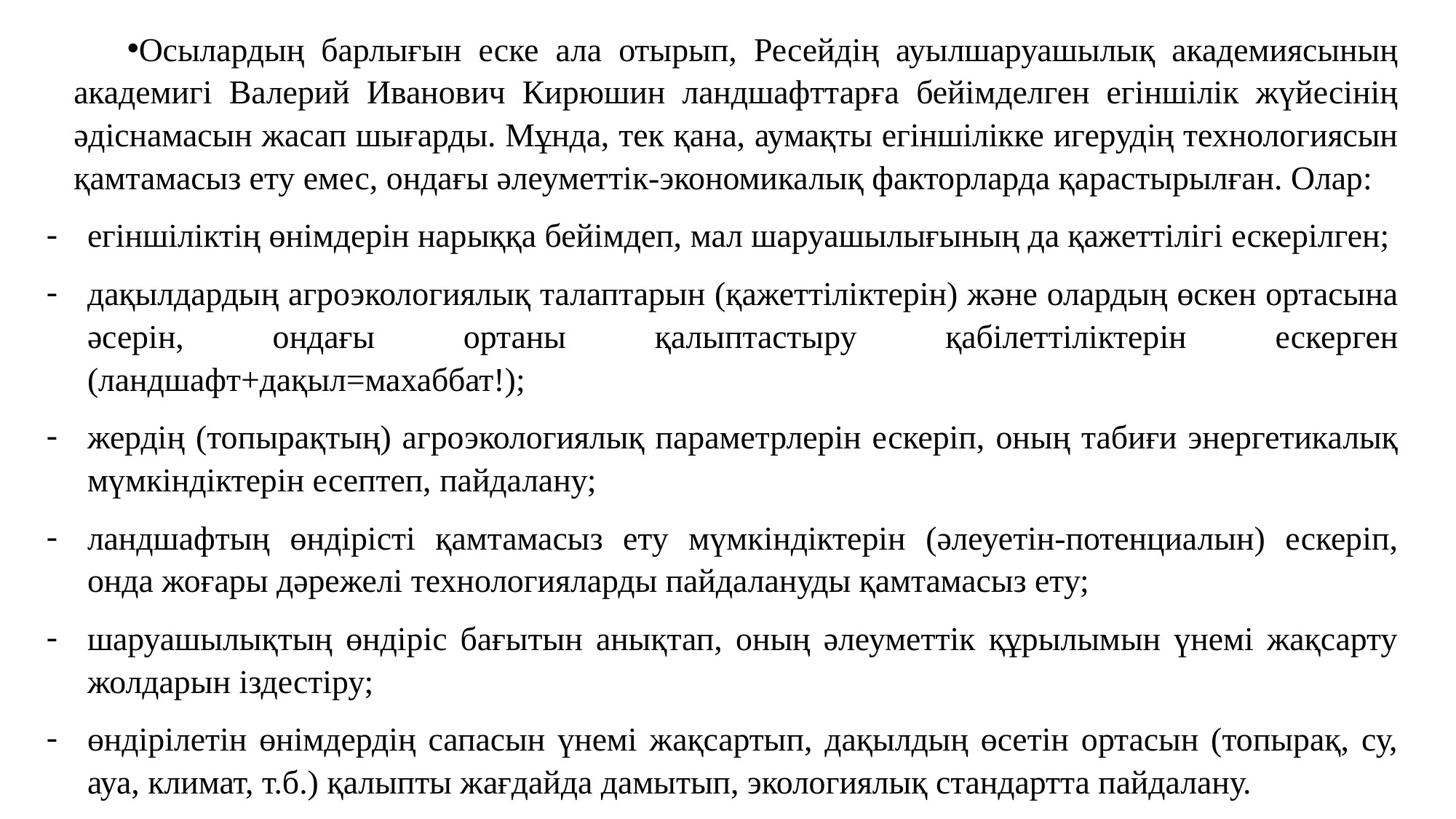

Осылардың барлығын еске ала отырып, Ресейдің ауылшаруашылық академиясының академигі Валерий Иванович Кирюшин ландшафттарға бейімделген егіншілік жүйесінің әдіснамасын жасап шығарды. Мұнда, тек қана, аумақты егіншілікке игерудің технологиясын қамтамасыз ету емес, ондағы әлеуметтік-экономикалық факторларда қарастырылған. Олар:
егіншіліктің өнімдерін нарыққа бейімдеп, мал шаруашылығының да қажеттілігі ескерілген;
дақылдардың агроэкологиялық талаптарын (қажеттіліктерін) және олардың өскен ортасына әсерін, ондағы ортаны қалыптастыру қабілеттіліктерін ескерген (ландшафт+дақыл=махаббат!);
жердің (топырақтың) агроэкологиялық параметрлерін ескеріп, оның табиғи энергетикалық мүмкіндіктерін есептеп, пайдалану;
ландшафтың өндірісті қамтамасыз ету мүмкіндіктерін (әлеуетін-потенциалын) ескеріп, онда жоғары дәрежелі технологияларды пайдалануды қамтамасыз ету;
шаруашылықтың өндіріс бағытын анықтап, оның әлеуметтік құрылымын үнемі жақсарту жолдарын іздестіру;
өндірілетін өнімдердің сапасын үнемі жақсартып, дақылдың өсетін ортасын (топырақ, су, ауа, климат, т.б.) қалыпты жағдайда дамытып, экологиялық стандартта пайдалану.